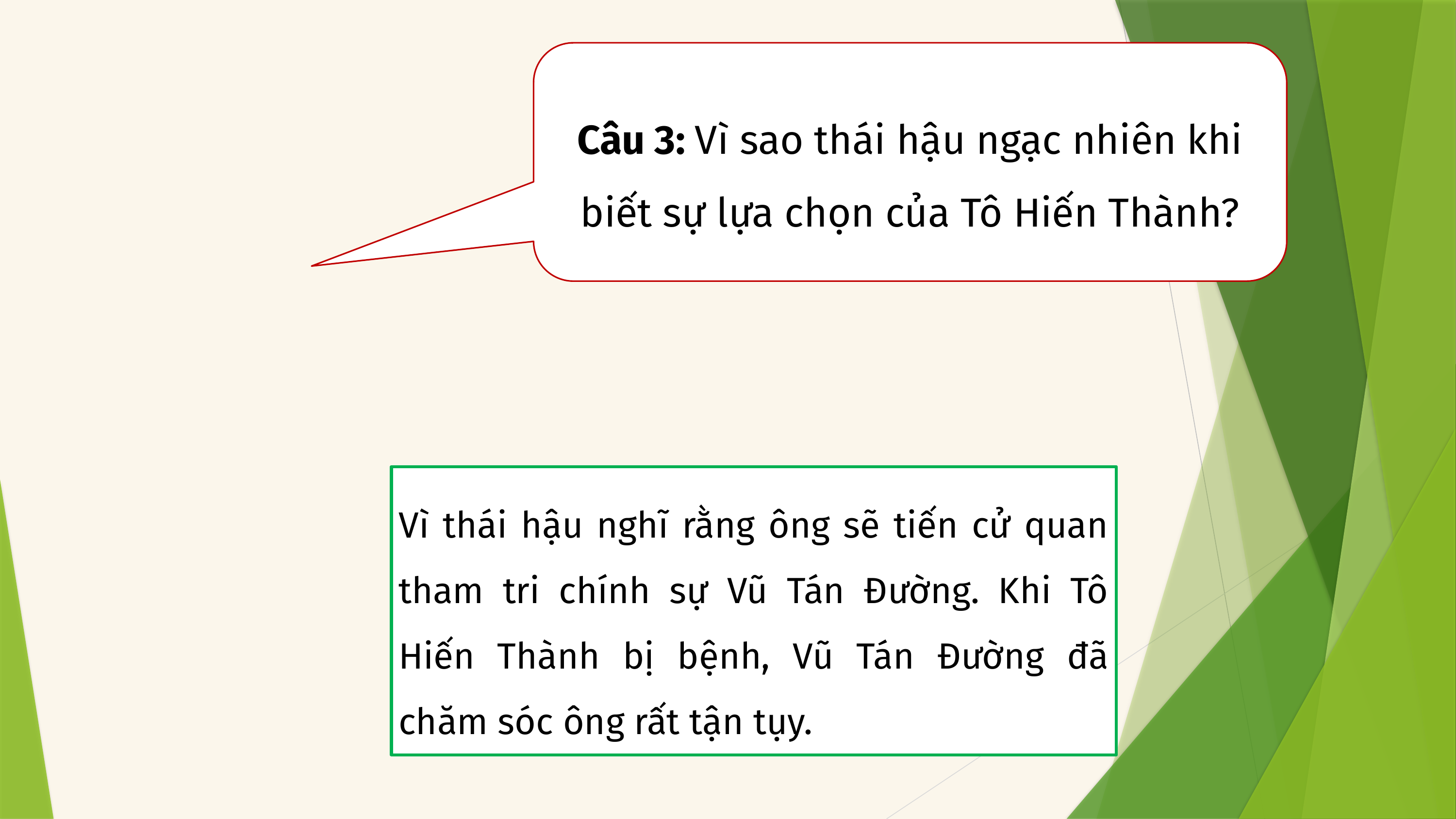

Câu 3: Vì sao thái hậu ngạc nhiên khi biết sự lựa chọn của Tô Hiến Thành?
Vì thái hậu nghĩ rằng ông sẽ tiến cử quan tham tri chính sự Vũ Tán Đường. Khi Tô Hiến Thành bị bệnh, Vũ Tán Đường đã chăm sóc ông rất tận tụy.